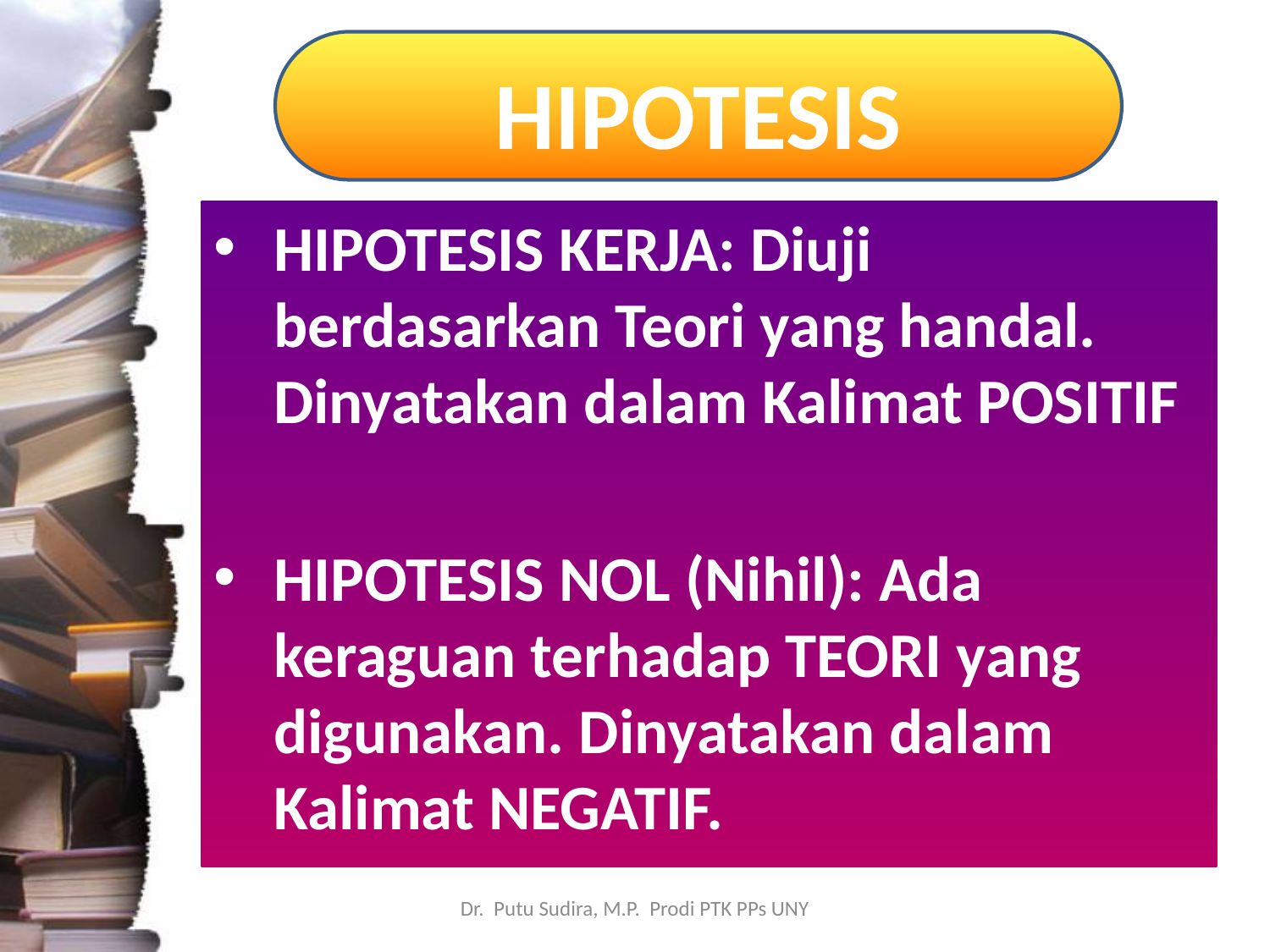

# HIPOTESIS
HIPOTESIS KERJA: Diuji berdasarkan Teori yang handal. Dinyatakan dalam Kalimat POSITIF

HIPOTESIS NOL (Nihil): Ada keraguan terhadap TEORI yang digunakan. Dinyatakan dalam Kalimat NEGATIF.
Dr.  Putu Sudira, M.P.  Prodi PTK PPs UNY